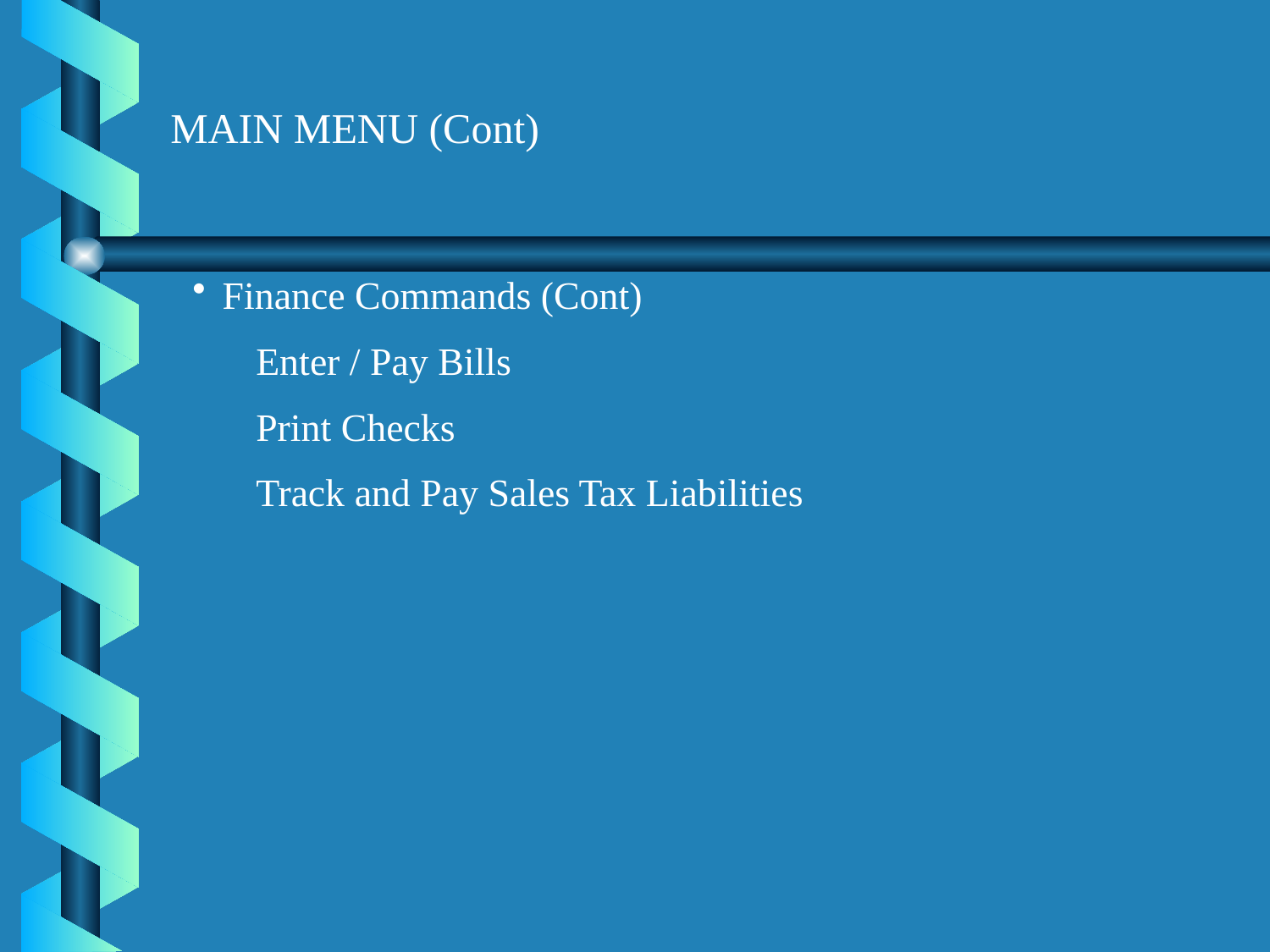

MAIN MENU (Cont)
Finance Commands (Cont)
Enter / Pay Bills
Print Checks
Track and Pay Sales Tax Liabilities